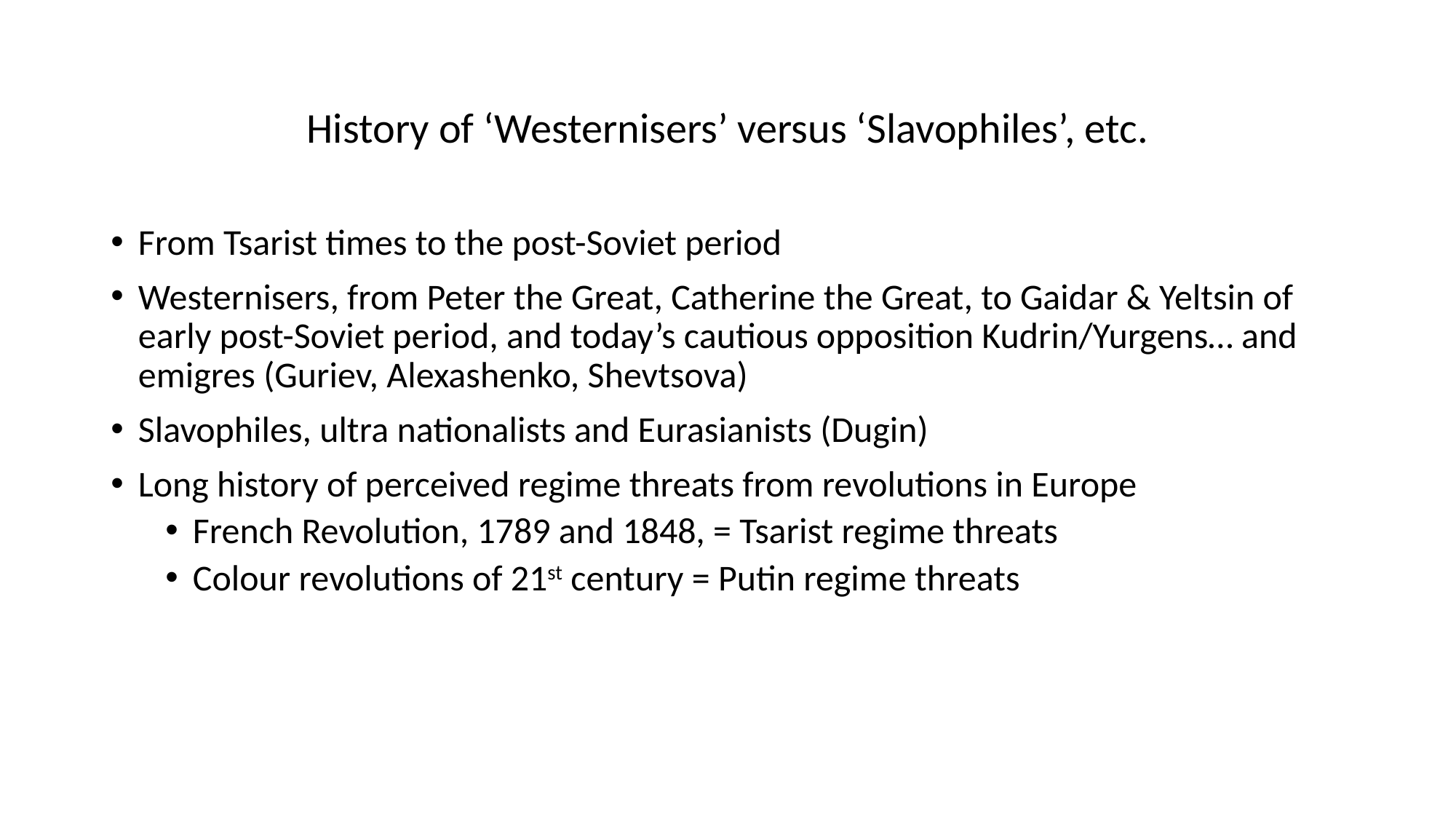

# History of ‘Westernisers’ versus ‘Slavophiles’, etc.
From Tsarist times to the post-Soviet period
Westernisers, from Peter the Great, Catherine the Great, to Gaidar & Yeltsin of early post-Soviet period, and today’s cautious opposition Kudrin/Yurgens… and emigres (Guriev, Alexashenko, Shevtsova)
Slavophiles, ultra nationalists and Eurasianists (Dugin)
Long history of perceived regime threats from revolutions in Europe
French Revolution, 1789 and 1848, = Tsarist regime threats
Colour revolutions of 21st century = Putin regime threats